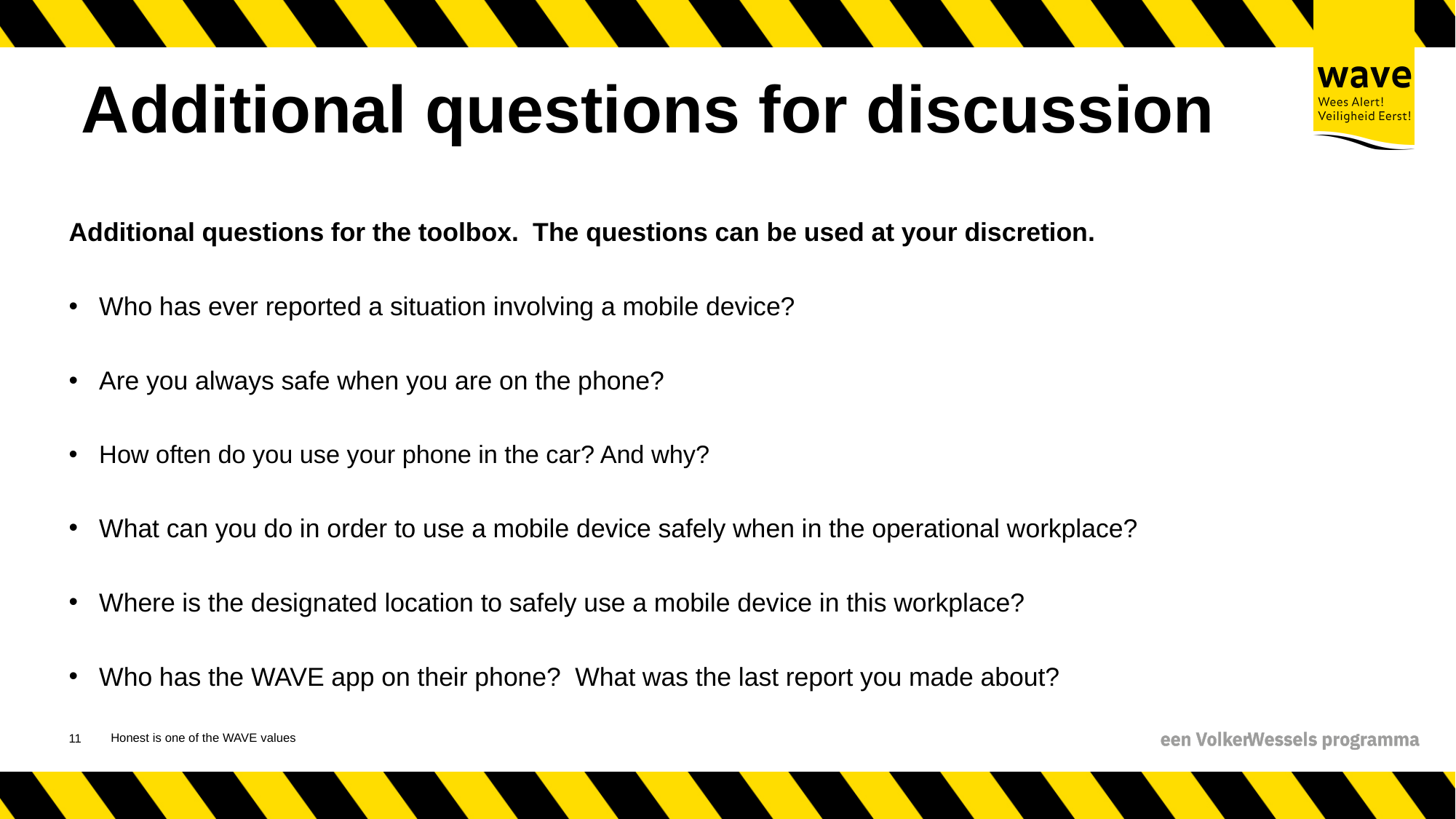

# Additional questions for discussion
Additional questions for the toolbox.  The questions can be used at your discretion.

Who has ever reported a situation involving a mobile device?

Are you always safe when you are on the phone?

How often do you use your phone in the car? And why?

What can you do in order to use a mobile device safely when in the operational workplace?

Where is the designated location to safely use a mobile device in this workplace?

Who has the WAVE app on their phone?  What was the last report you made about?

Honest is one of the WAVE values
11